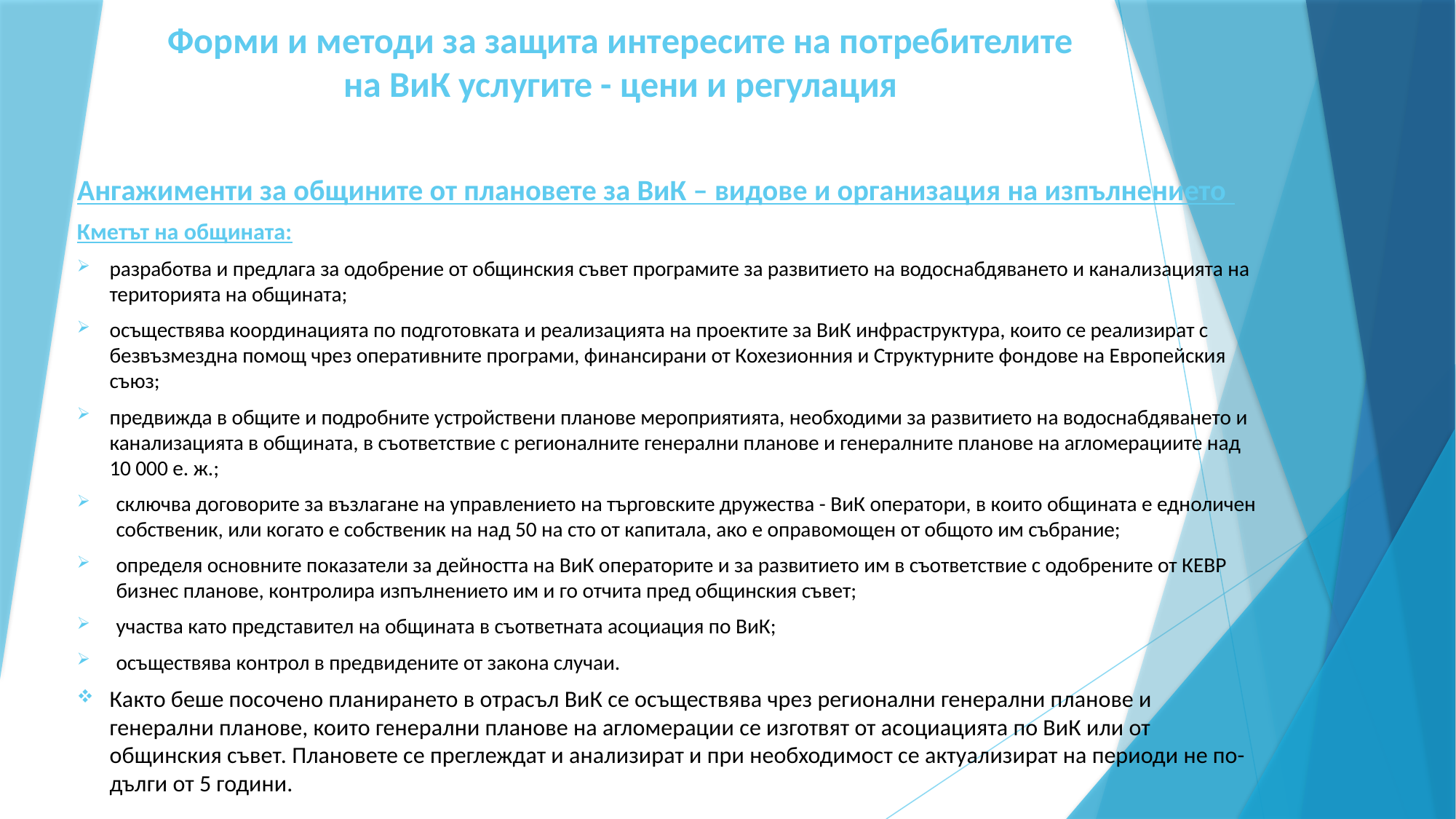

# Форми и методи за защита интересите на потребителите на ВиК услугите - цени и регулация
Ангажименти за общините от плановете за ВиК – видове и организация на изпълнението
Кметът на общината:
разработва и предлага за одобрение от общинския съвет програмите за развитието на водоснабдяването и канализацията на територията на общината;
осъществява координацията по подготовката и реализацията на проектите за ВиК инфраструктура, които се реализират с безвъзмездна помощ чрез оперативните програми, финансирани от Кохезионния и Структурните фондове на Европейския съюз;
предвижда в общите и подробните устройствени планове мероприятията, необходими за развитието на водоснабдяването и канализацията в общината, в съответствие с регионалните генерални планове и генералните планове на агломерациите над 10 000 е. ж.;
сключва договорите за възлагане на управлението на търговските дружества - ВиК оператори, в които общината е едноличен собственик, или когато е собственик на над 50 на сто от капитала, ако е оправомощен от общото им събрание;
определя основните показатели за дейността на ВиК операторите и за развитието им в съответствие с одобрените от КЕВР бизнес планове, контролира изпълнението им и го отчита пред общинския съвет;
участва като представител на общината в съответната асоциация по ВиК;
осъществява контрол в предвидените от закона случаи.
Както беше посочено планирането в отрасъл ВиК се осъществява чрез регионални генерални планове и генерални планове, които генерални планове на агломерации се изготвят от асоциацията по ВиК или от общинския съвет. Плановете се преглеждат и анализират и при необходимост се актуализират на периоди не по-дълги от 5 години.